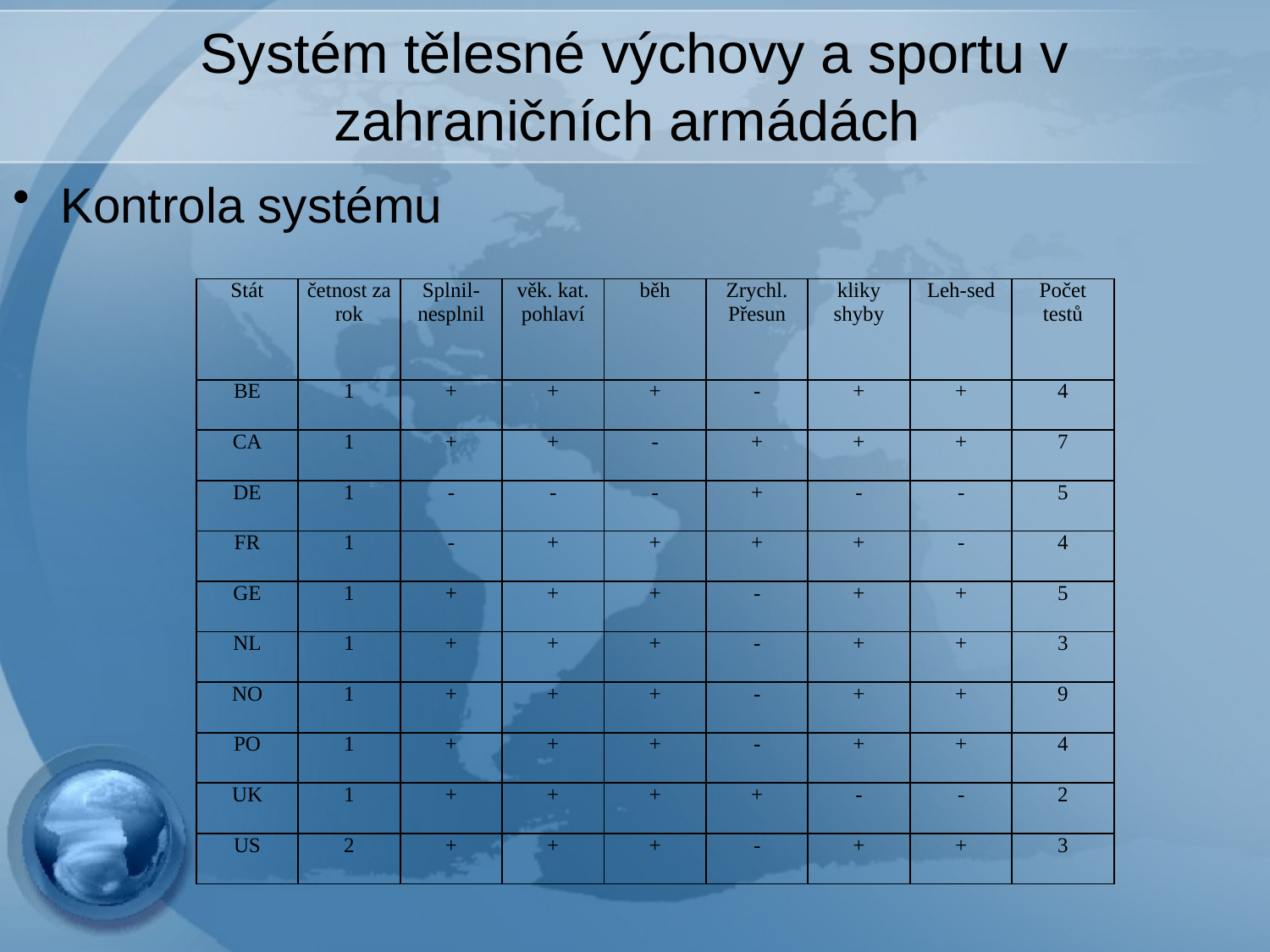

# Systém tělesné výchovy a sportu v zahraničních armádách
Kontrola systému

| Stát | četnost za rok | Splnil-nesplnil | věk. kat. pohlaví | běh | Zrychl. Přesun | kliky shyby | Leh-sed | Počet testů |
| --- | --- | --- | --- | --- | --- | --- | --- | --- |
| BE | 1 | + | + | + | - | + | + | 4 |
| CA | 1 | + | + | - | + | + | + | 7 |
| DE | 1 | - | - | - | + | - | - | 5 |
| FR | 1 | - | + | + | + | + | - | 4 |
| GE | 1 | + | + | + | - | + | + | 5 |
| NL | 1 | + | + | + | - | + | + | 3 |
| NO | 1 | + | + | + | - | + | + | 9 |
| PO | 1 | + | + | + | - | + | + | 4 |
| UK | 1 | + | + | + | + | - | - | 2 |
| US | 2 | + | + | + | - | + | + | 3 |